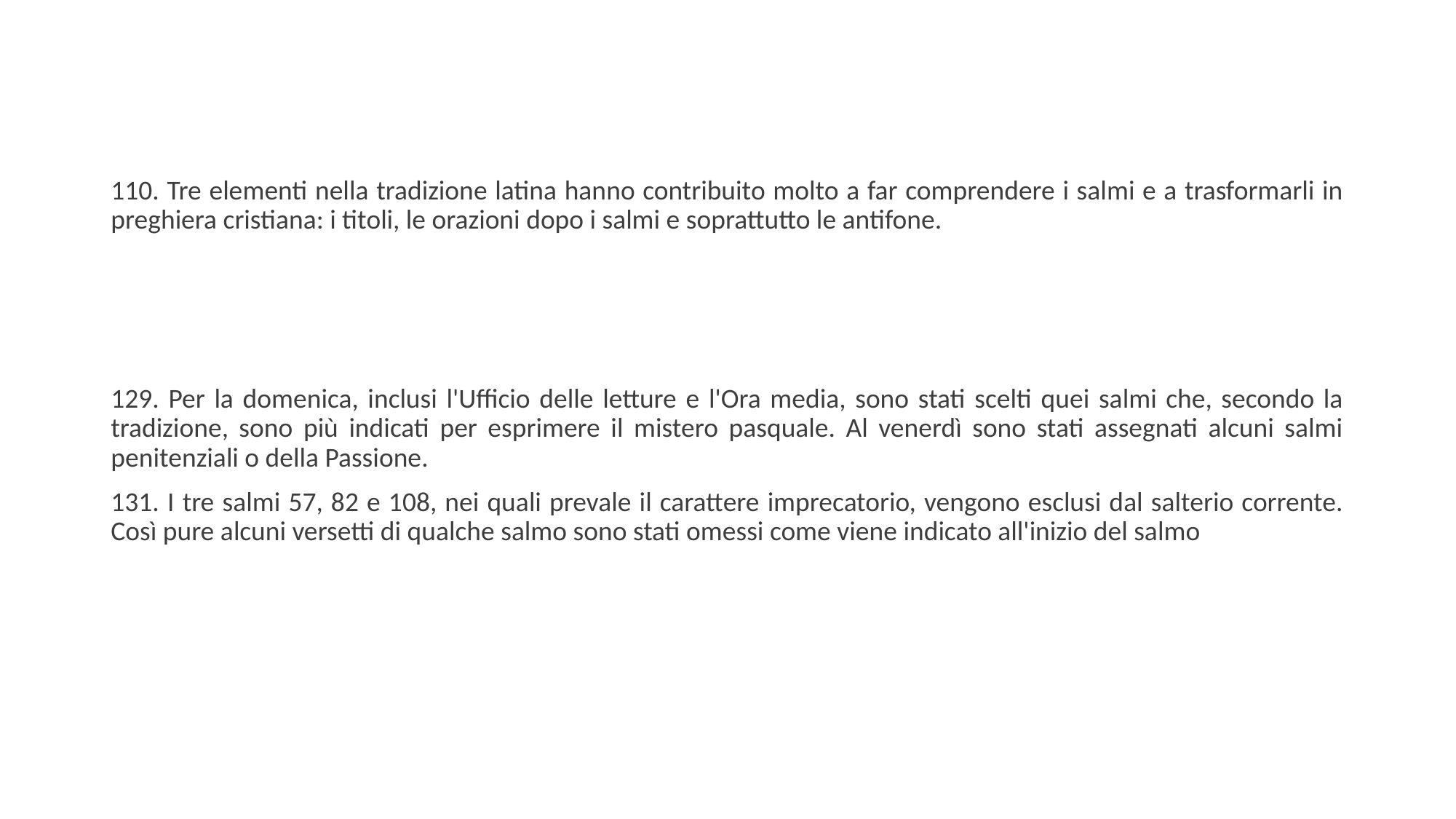

110. Tre elementi nella tradizione latina hanno contribuito molto a far comprendere i salmi e a trasformarli in preghiera cristiana: i titoli, le orazioni dopo i salmi e soprattutto le antifone.

129. Per la domenica, inclusi l'Ufficio delle letture e l'Ora media, sono stati scelti quei salmi che, secondo la tradizione, sono più indicati per esprimere il mistero pasquale. Al venerdì sono stati assegnati alcuni salmi penitenziali o della Passione.
131. I tre salmi 57, 82 e 108, nei quali prevale il carattere imprecatorio, vengono esclusi dal salterio corrente. Così pure alcuni versetti di qualche salmo sono stati omessi come viene indicato all'inizio del salmo